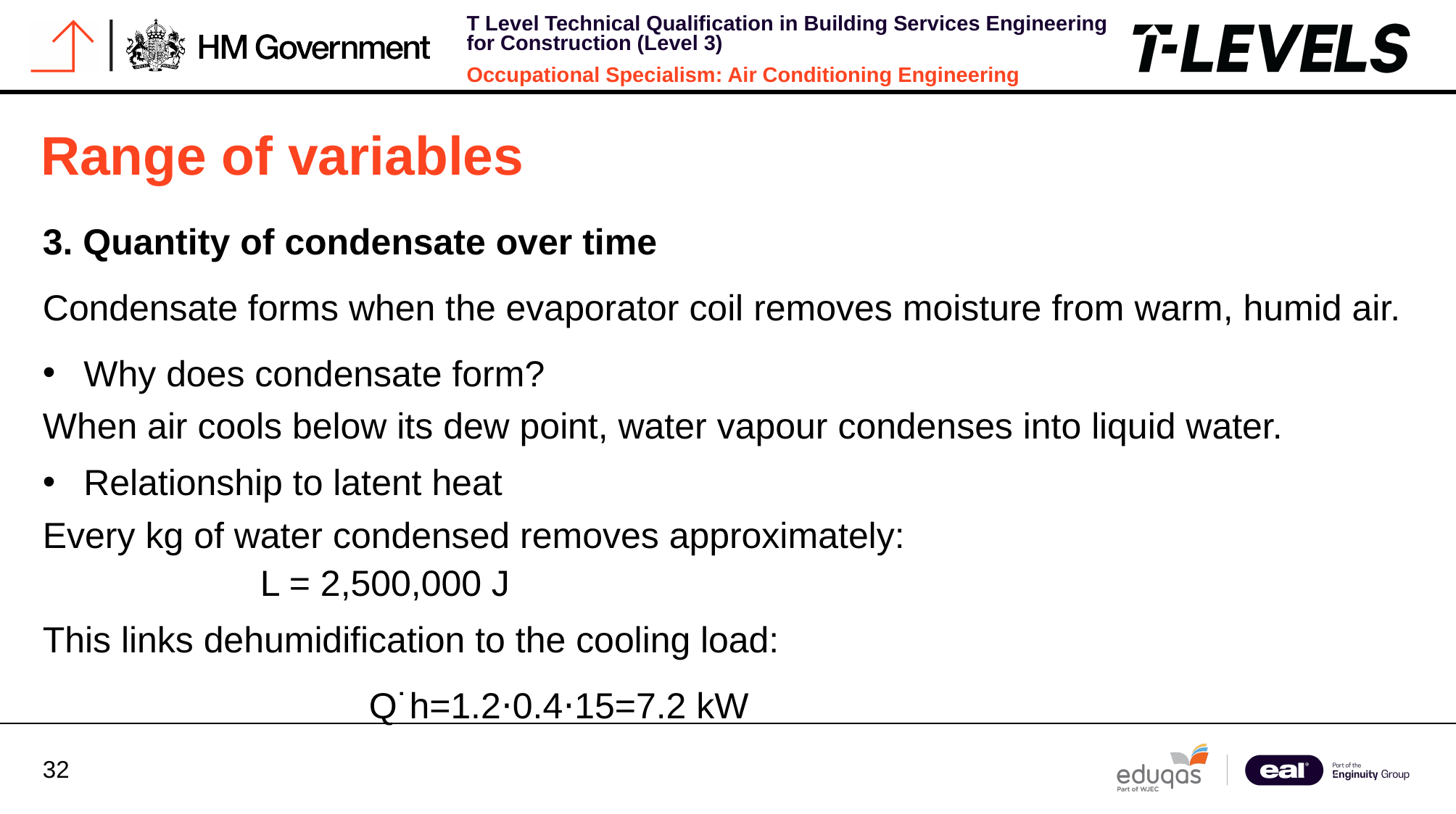

Range of variables
3. Quantity of condensate over time
Condensate forms when the evaporator coil removes moisture from warm, humid air.
Why does condensate form?
When air cools below its dew point, water vapour condenses into liquid water.
Relationship to latent heat
Every kg of water condensed removes approximately: 						L = 2,500,000 J
This links dehumidification to the cooling load:
			Q˙h=1.2⋅0.4⋅15=7.2 kW